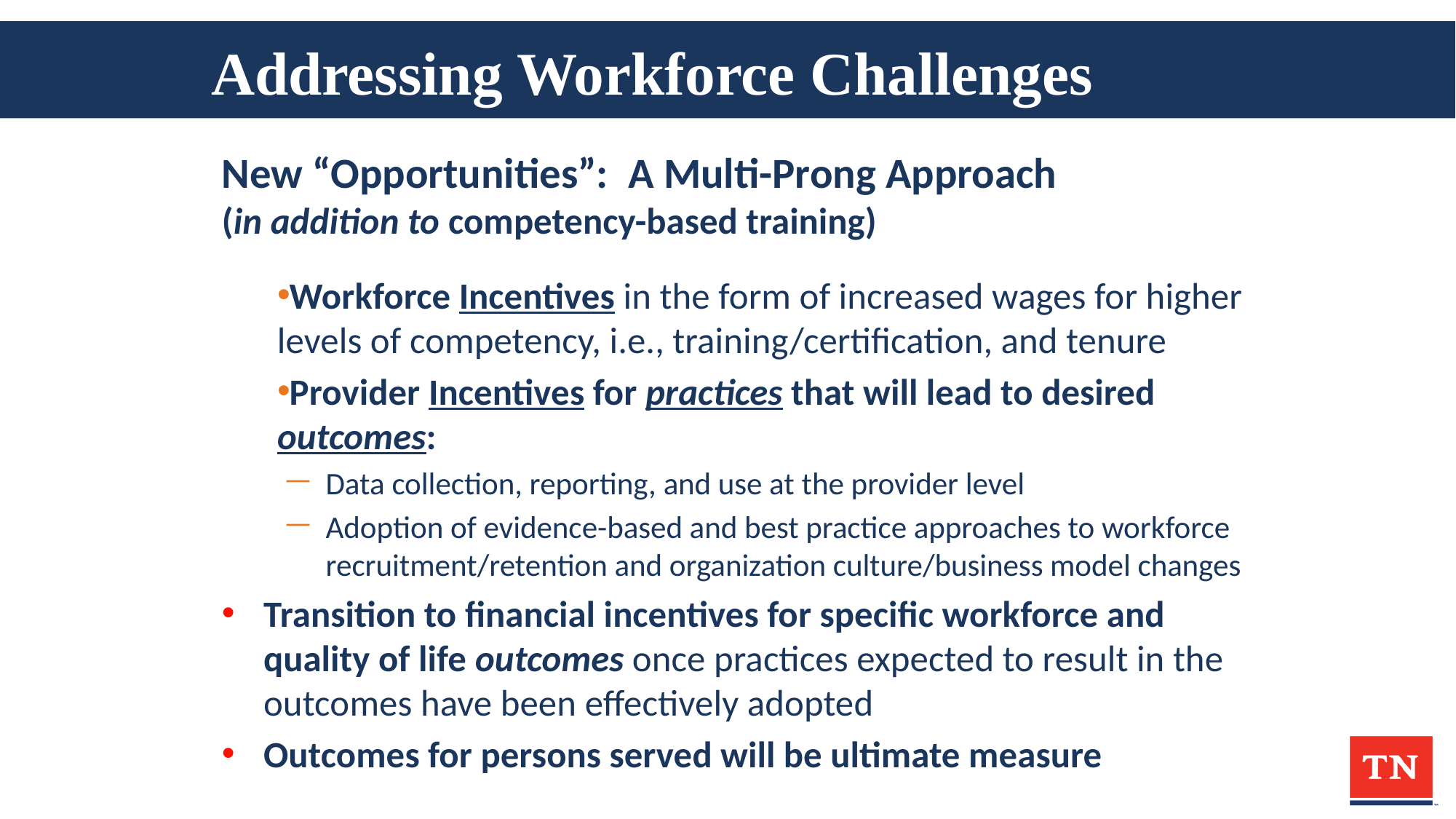

# Addressing Workforce Challenges
New “Opportunities”:  A Multi-Prong Approach
(in addition to competency-based training)

Workforce Incentives in the form of increased wages for higher
     levels of competency, i.e., training/certification, and tenure
Provider Incentives for practices that will lead to desired
     outcomes:
Data collection, reporting, and use at the provider level
Adoption of evidence-based and best practice approaches to workforce recruitment/retention and organization culture/business model changes
Transition to financial incentives for specific workforce and quality of life outcomes once practices expected to result in the outcomes have been effectively adopted
Outcomes for persons served will be ultimate measure